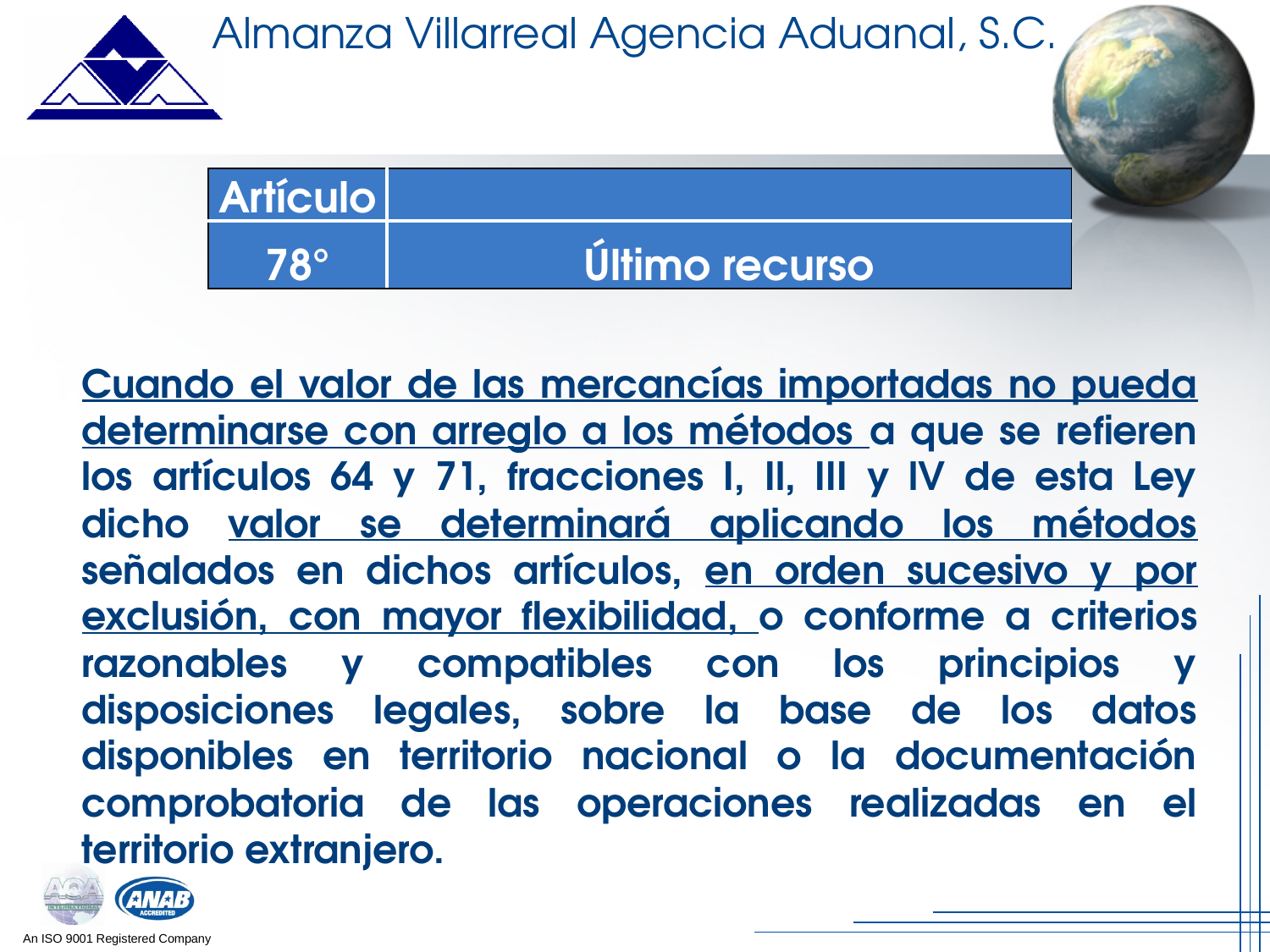

Almanza Villarreal Agencia Aduanal, S.C.

| Artículo |  |
| --- | --- |
| 78° | Último recurso |

Cuando el valor de las mercancías importadas no pueda determinarse con arreglo a los métodos a que se refieren los artículos 64 y 71, fracciones I, Il, III y lV de esta Ley dicho valor se determinará aplicando los métodos señalados en dichos artículos, en orden sucesivo y por exclusión, con mayor flexibilidad, o conforme a criterios razonables y compatibles con los principios y disposiciones legales, sobre la base de los datos disponibles en territorio nacional o la documentación comprobatoria de las operaciones realizadas en el territorio extranjero.